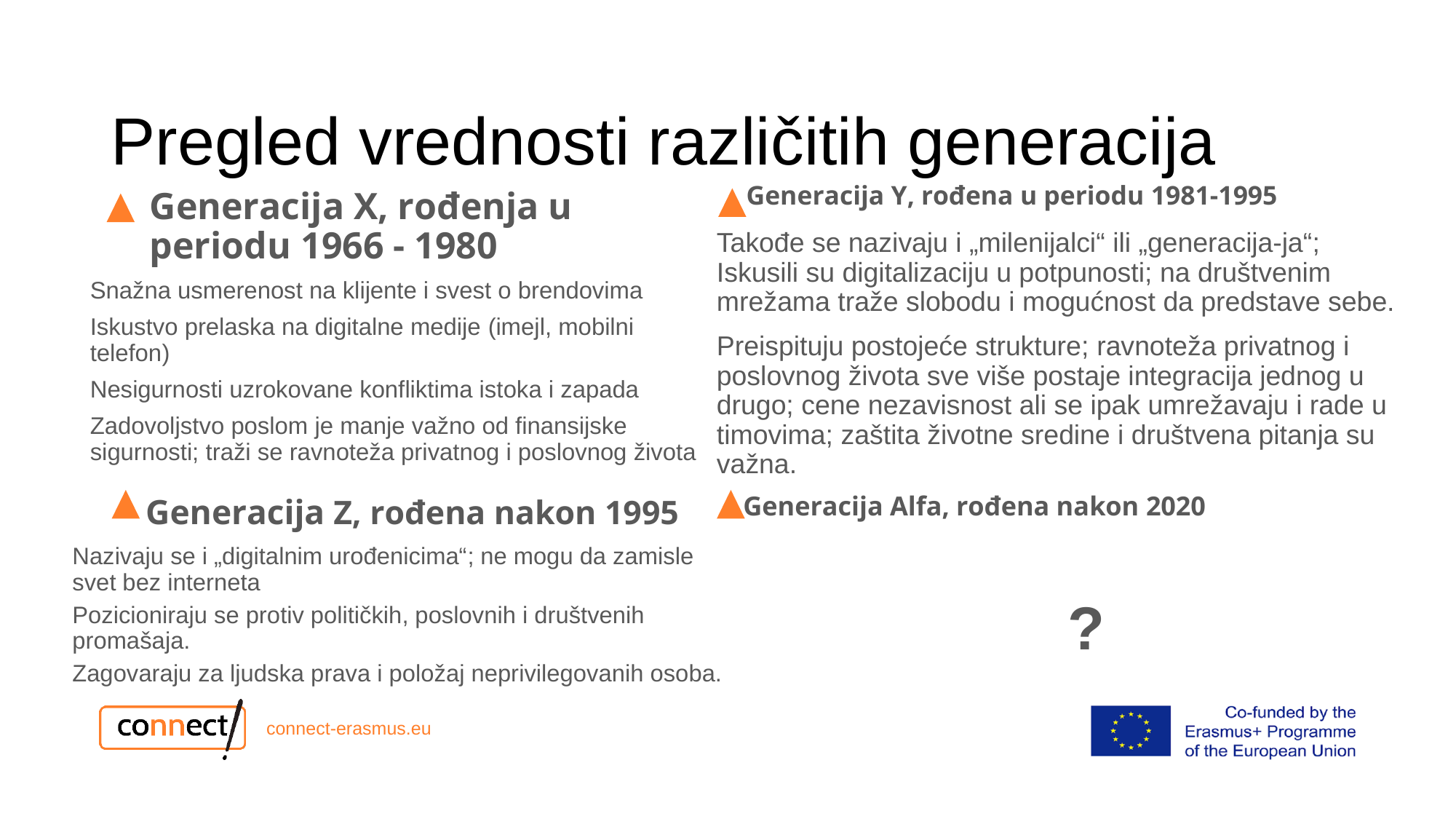

# Pregled vrednosti različitih generacija
Generacija Y, rođena u periodu 1981-1995

Generacija X, rođenja u periodu 1966 - 1980

Takođe se nazivaju i „milenijalci“ ili „generacija-ja“; Iskusili su digitalizaciju u potpunosti; na društvenim mrežama traže slobodu i mogućnost da predstave sebe.
Preispituju postojeće strukture; ravnoteža privatnog i poslovnog života sve više postaje integracija jednog u drugo; cene nezavisnost ali se ipak umrežavaju i rade u timovima; zaštita životne sredine i društvena pitanja su važna.
Snažna usmerenost na klijente i svest o brendovima
Iskustvo prelaska na digitalne medije (imejl, mobilni telefon)
Nesigurnosti uzrokovane konfliktima istoka i zapada
Zadovoljstvo poslom je manje važno od finansijske sigurnosti; traži se ravnoteža privatnog i poslovnog života

Generacija Alfa, rođena nakon 2020

Generacija Z, rođena nakon 1995

Nazivaju se i „digitalnim urođenicima“; ne mogu da zamisle svet bez interneta
Pozicioniraju se protiv političkih, poslovnih i društvenih promašaja.
Zagovaraju za ljudska prava i položaj neprivilegovanih osoba.
?

connect-erasmus.eu